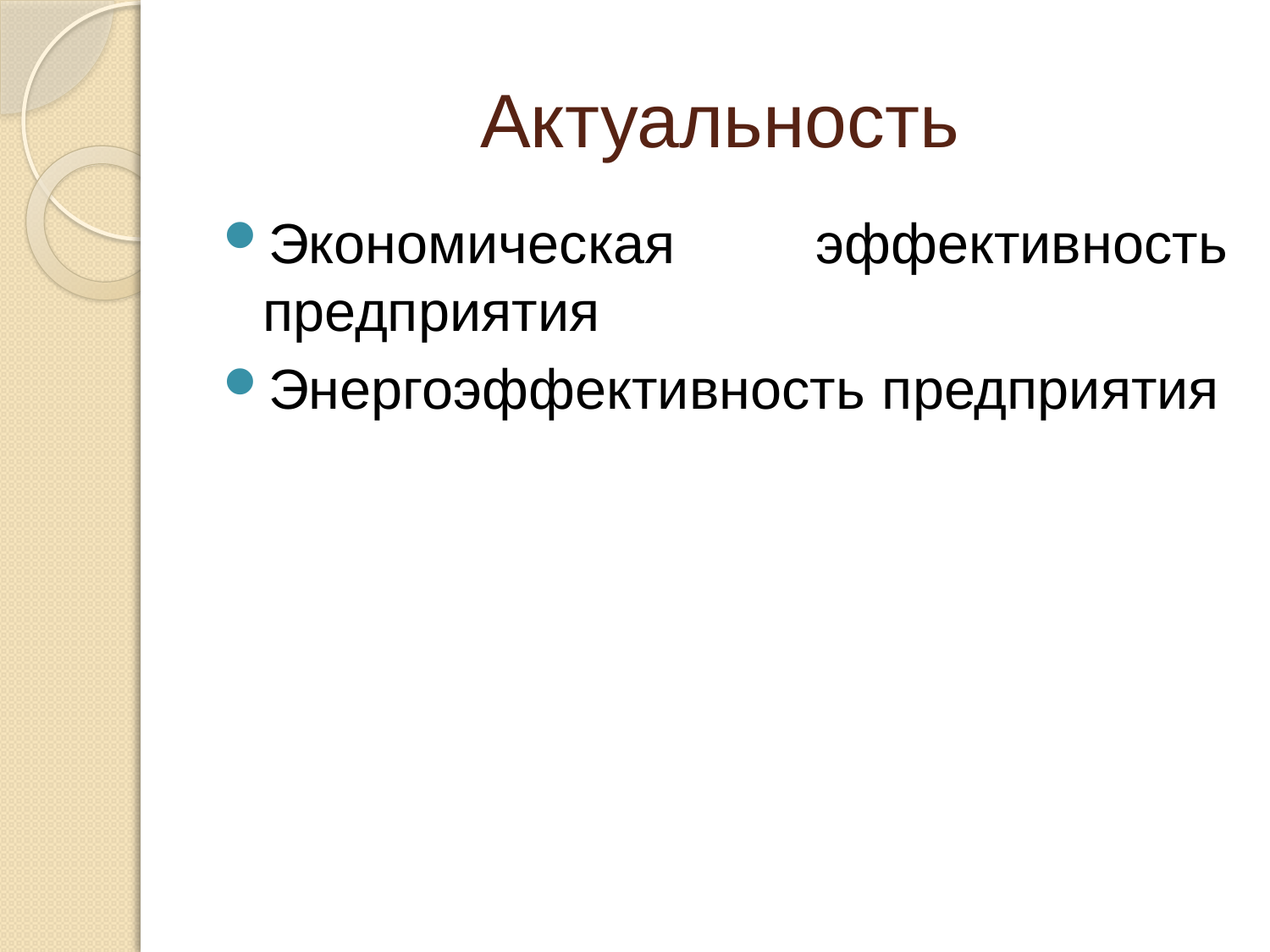

# Актуальность
Экономическая эффективность предприятия
Энергоэффективность предприятия